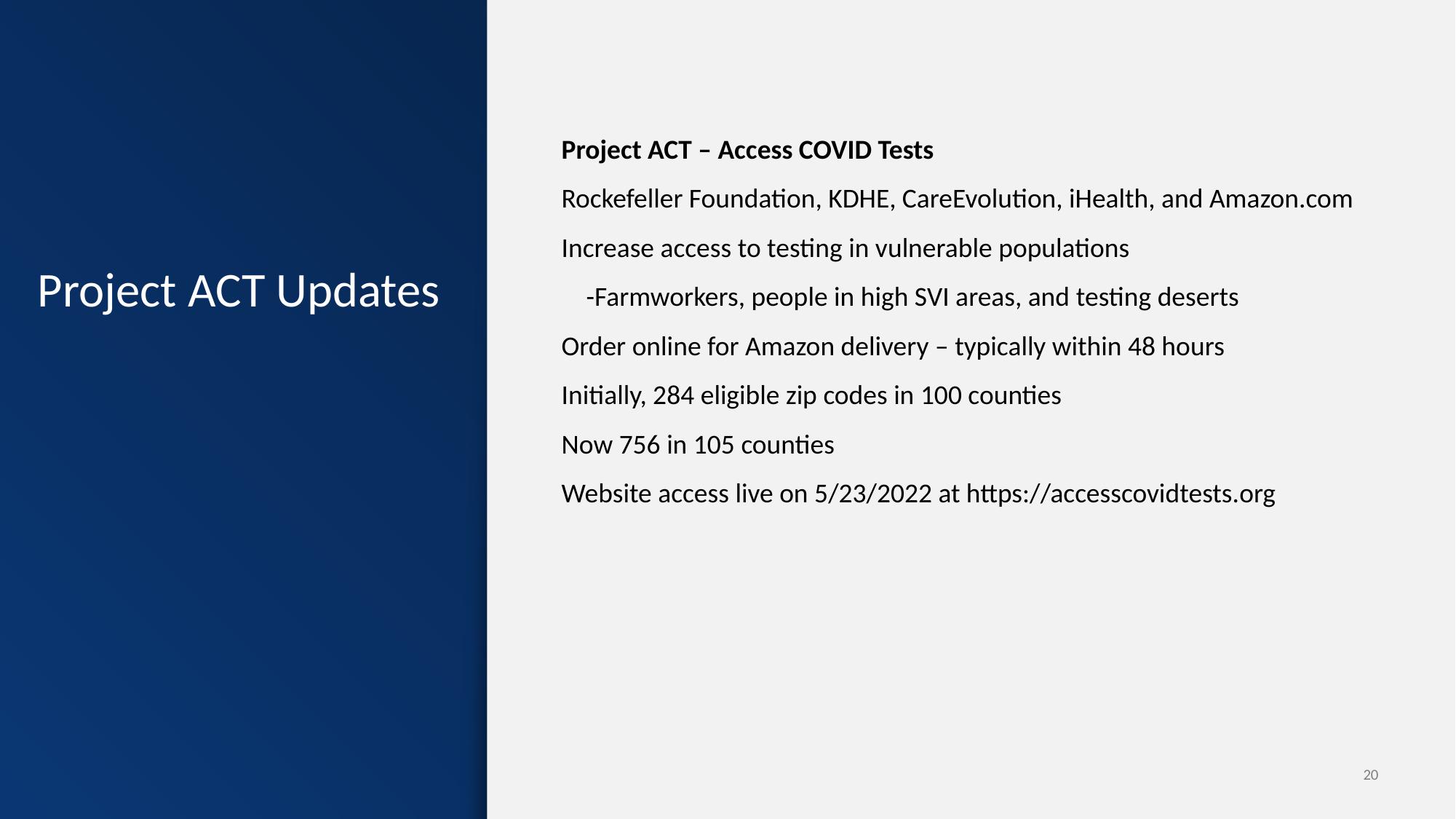

Project ACT – Access COVID Tests
Rockefeller Foundation, KDHE, CareEvolution, iHealth, and Amazon.com
Increase access to testing in vulnerable populations
    -Farmworkers, people in high SVI areas, and testing deserts
Order online for Amazon delivery – typically within 48 hours
Initially, 284 eligible zip codes in 100 counties
Now 756 in 105 counties
Website access live on 5/23/2022 at https://accesscovidtests.org

# Project ACT Updates